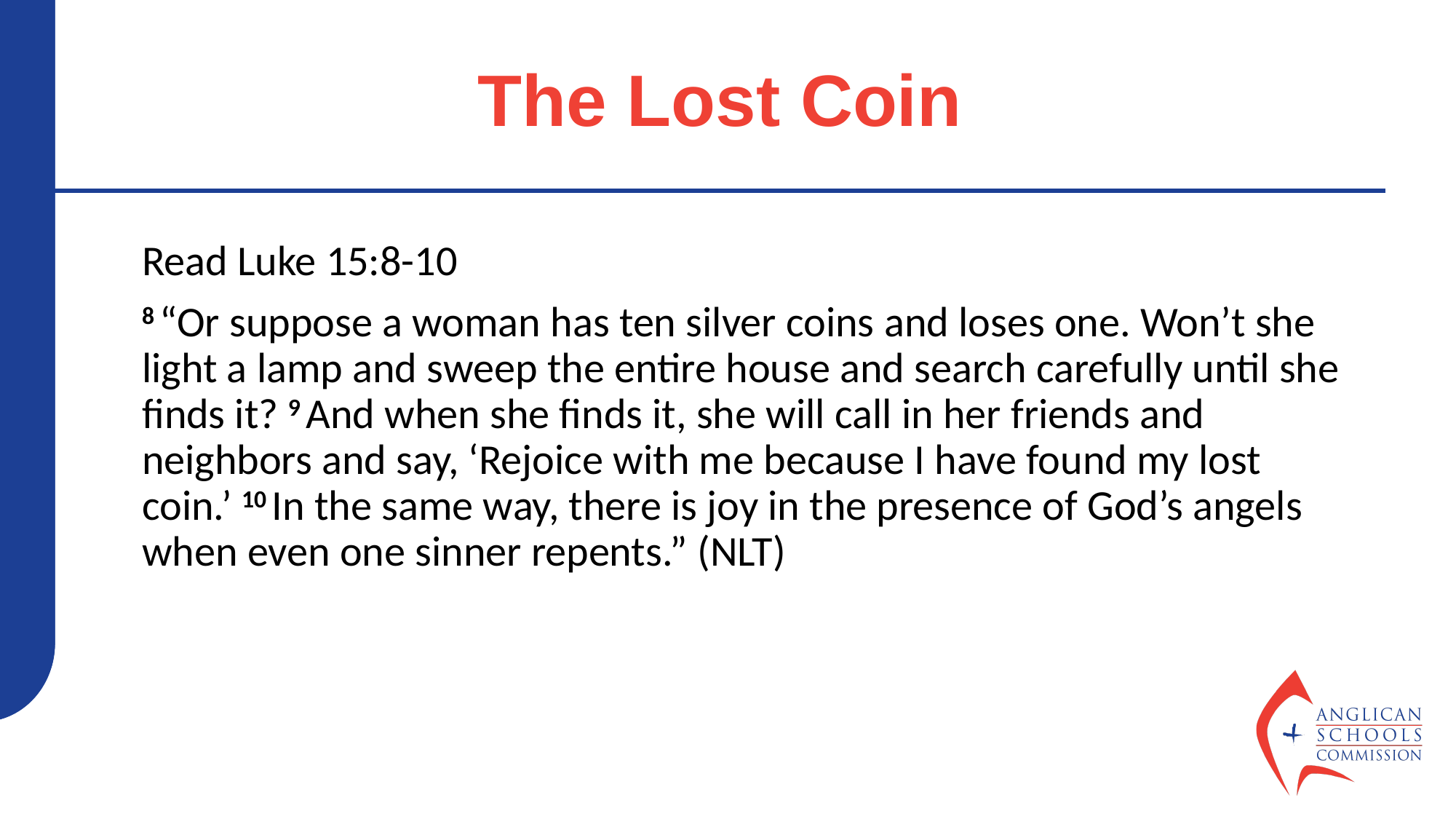

# The Lost Coin
Read Luke 15:8-10
8 “Or suppose a woman has ten silver coins and loses one. Won’t she light a lamp and sweep the entire house and search carefully until she finds it? 9 And when she finds it, she will call in her friends and neighbors and say, ‘Rejoice with me because I have found my lost coin.’ 10 In the same way, there is joy in the presence of God’s angels when even one sinner repents.” (NLT)